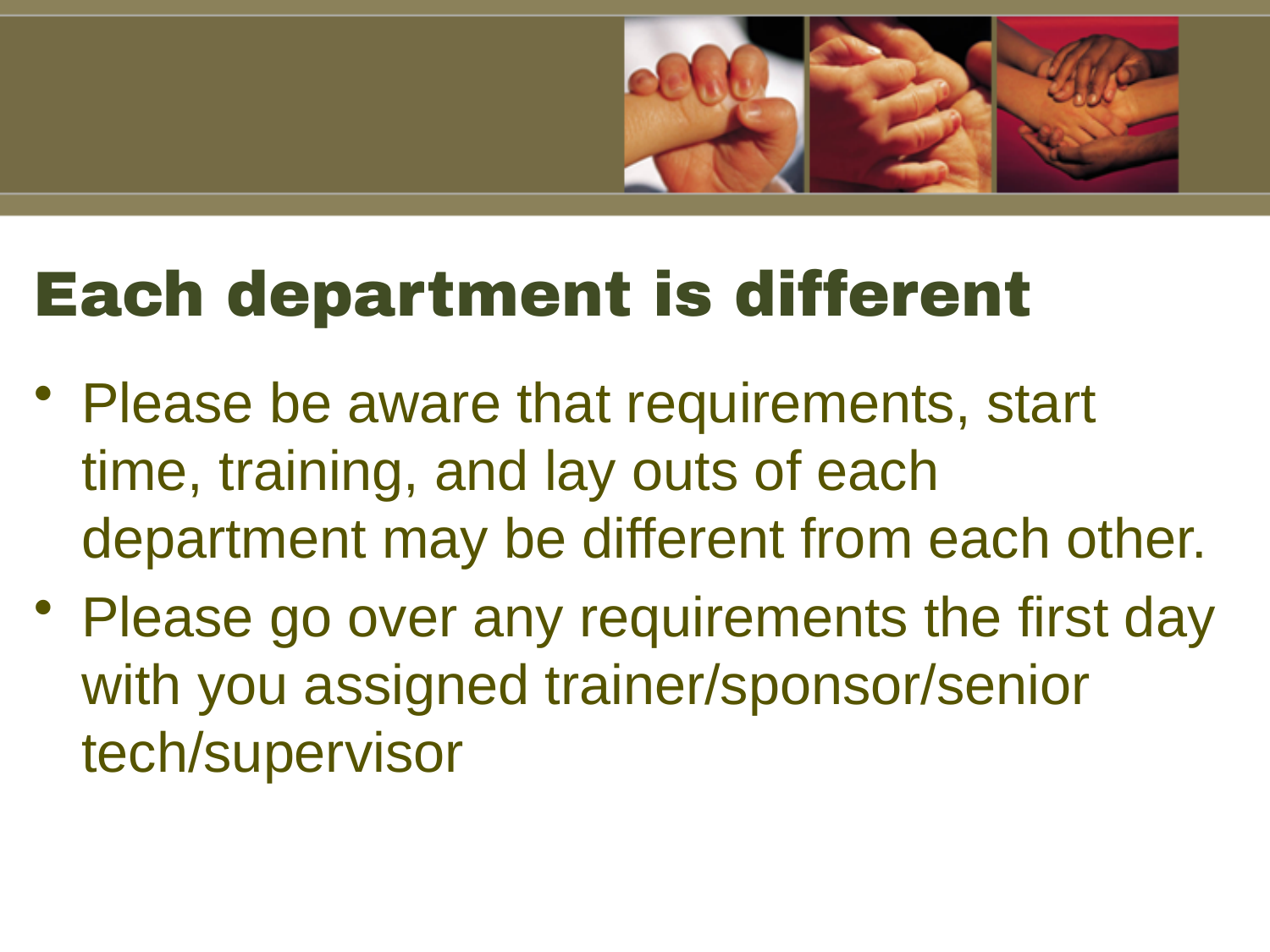

# Each department is different
Please be aware that requirements, start time, training, and lay outs of each department may be different from each other.
Please go over any requirements the first day with you assigned trainer/sponsor/senior tech/supervisor